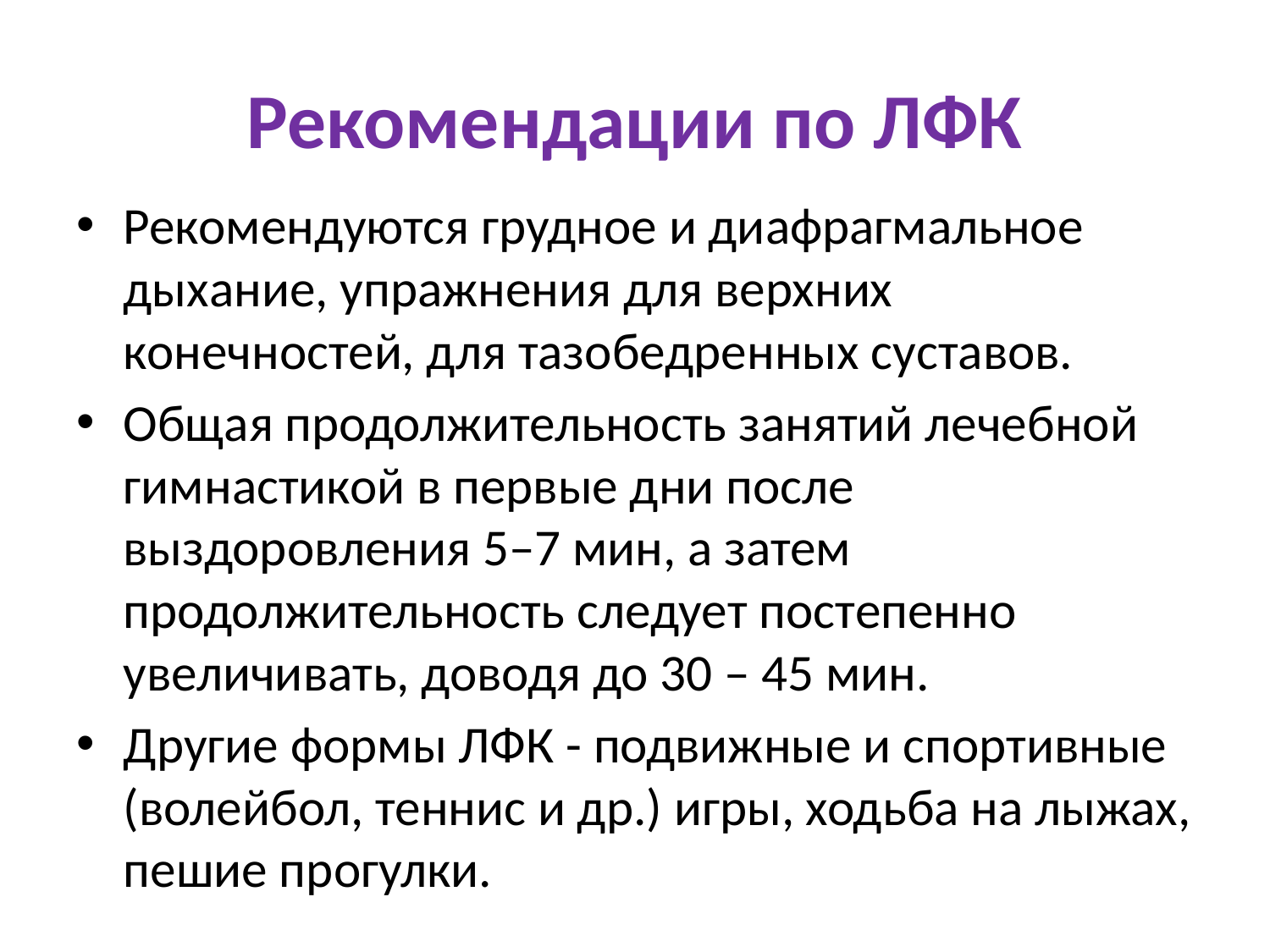

# Рекомендации по ЛФК
Рекомендуются грудное и диафрагмальное дыхание, упражнения для верхних конечностей, для тазобедренных суставов.
Общая продолжительность занятий лечебной гимнастикой в первые дни после выздоровления 5–7 мин, а затем продолжительность следует постепенно увеличивать, доводя до 30 – 45 мин.
Другие формы ЛФК - подвижные и спортивные (волейбол, теннис и др.) игры, ходьба на лыжах, пешие прогулки.